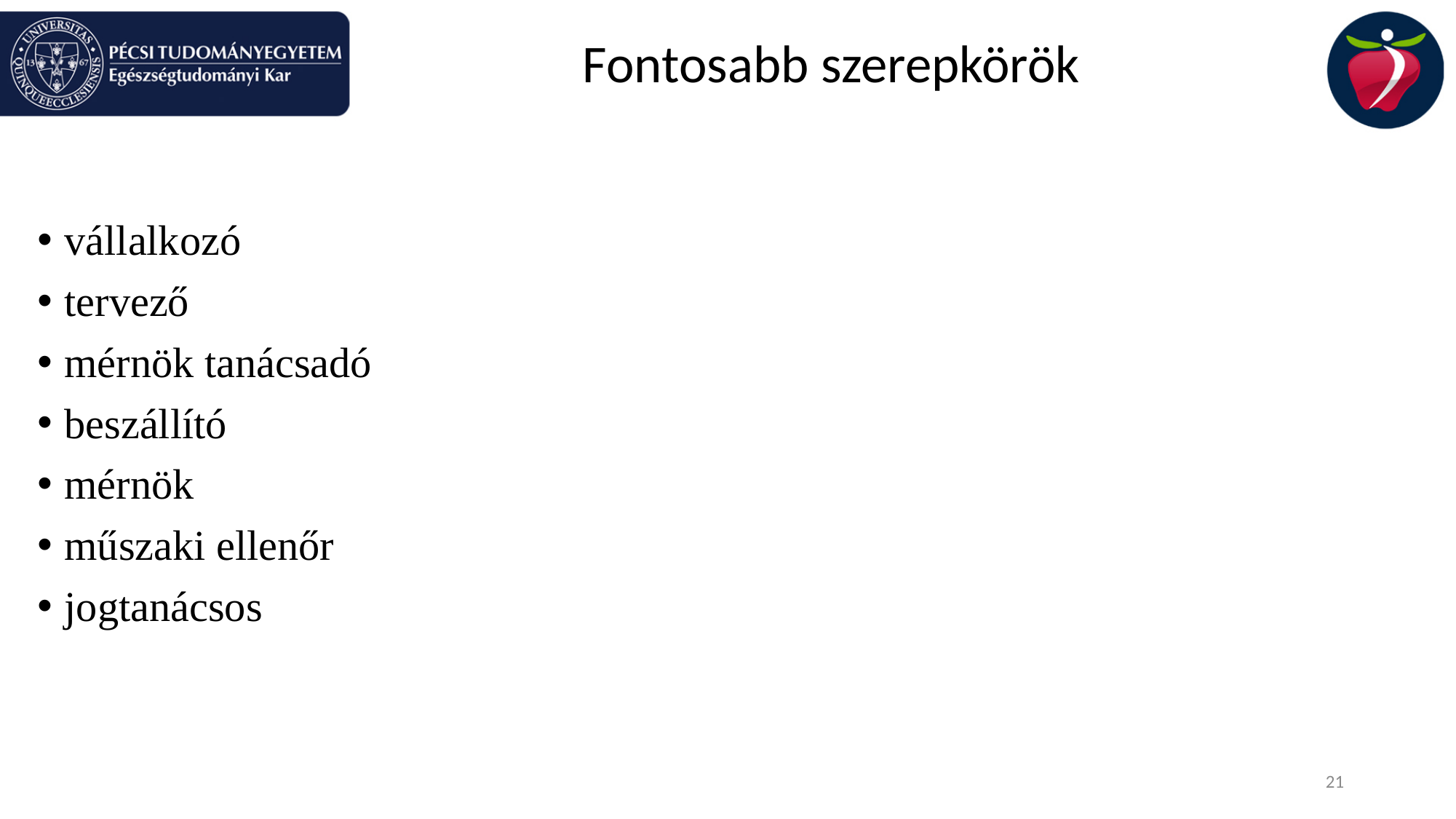

# Fontosabb szerepkörök

vállalkozó
tervező
mérnök tanácsadó
beszállító
mérnök
műszaki ellenőr
jogtanácsos
21